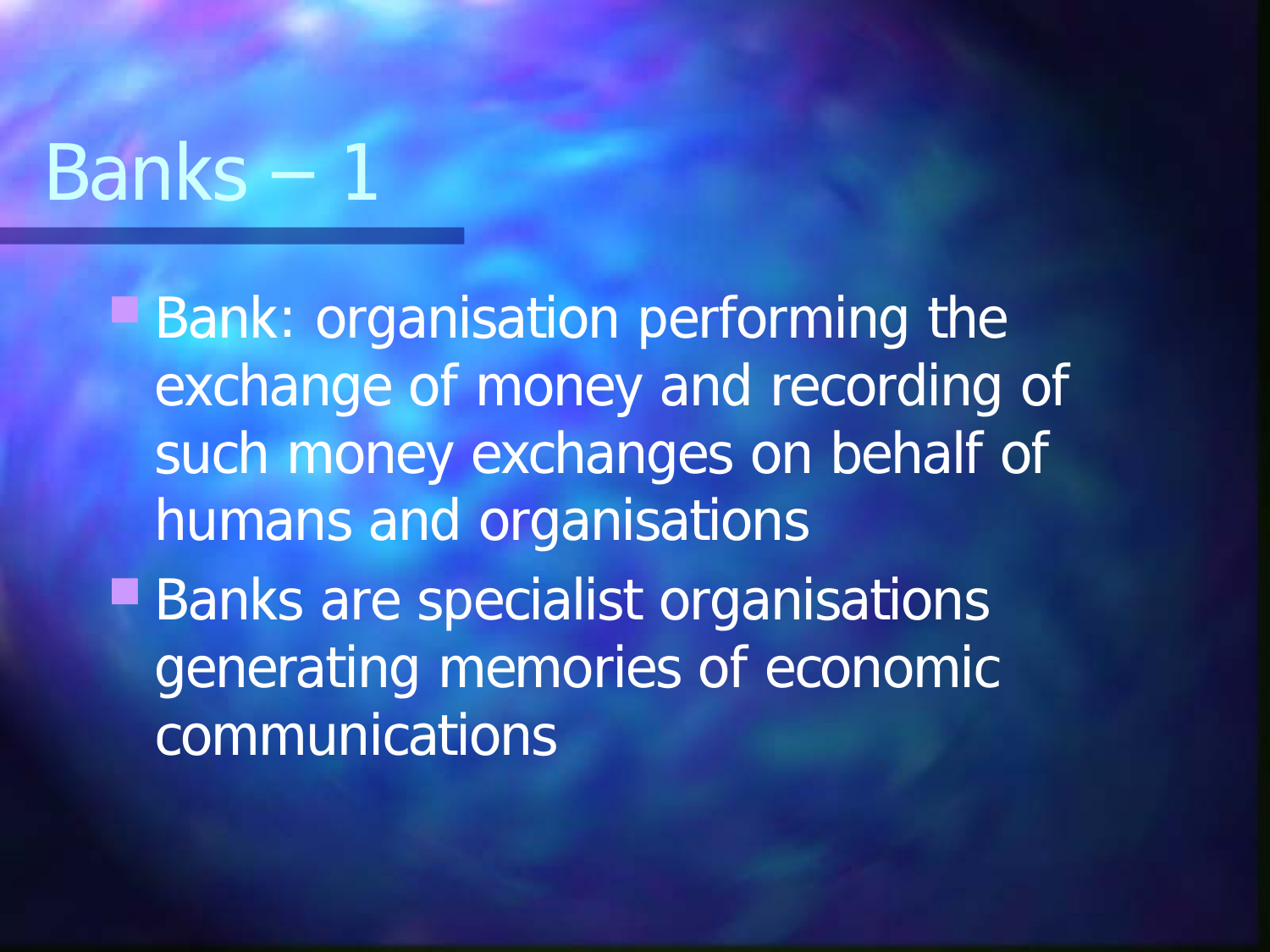

# Banks – 1
Bank: organisation performing the exchange of money and recording of such money exchanges on behalf of humans and organisations
Banks are specialist organisations generating memories of economic communications